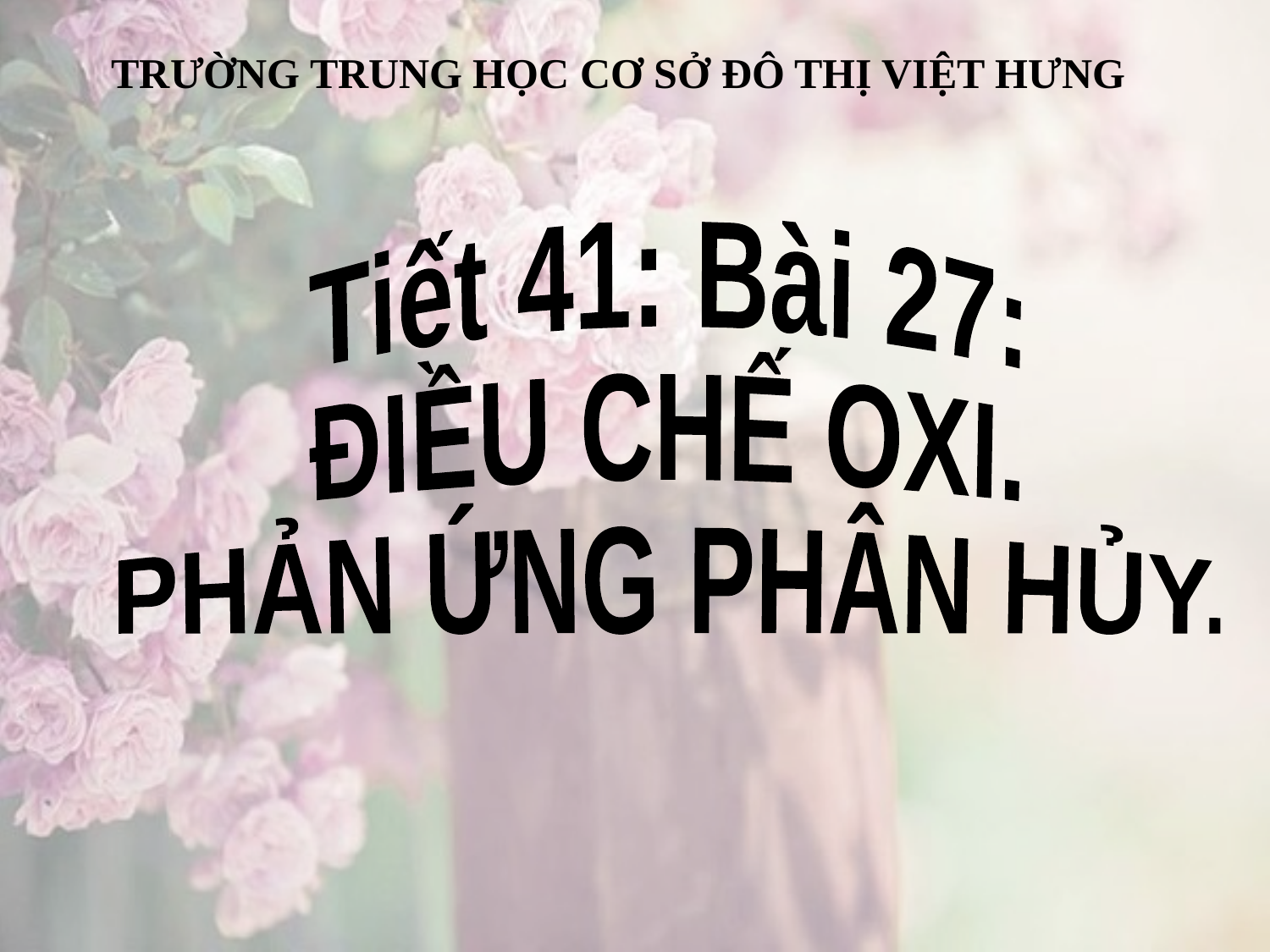

TRƯỜNG TRUNG HỌC CƠ SỞ ĐÔ THỊ VIỆT HƯNG

Tiết 41: Bài 27:
ĐIỀU CHẾ OXI.
PHẢN ỨNG PHÂN HỦY.